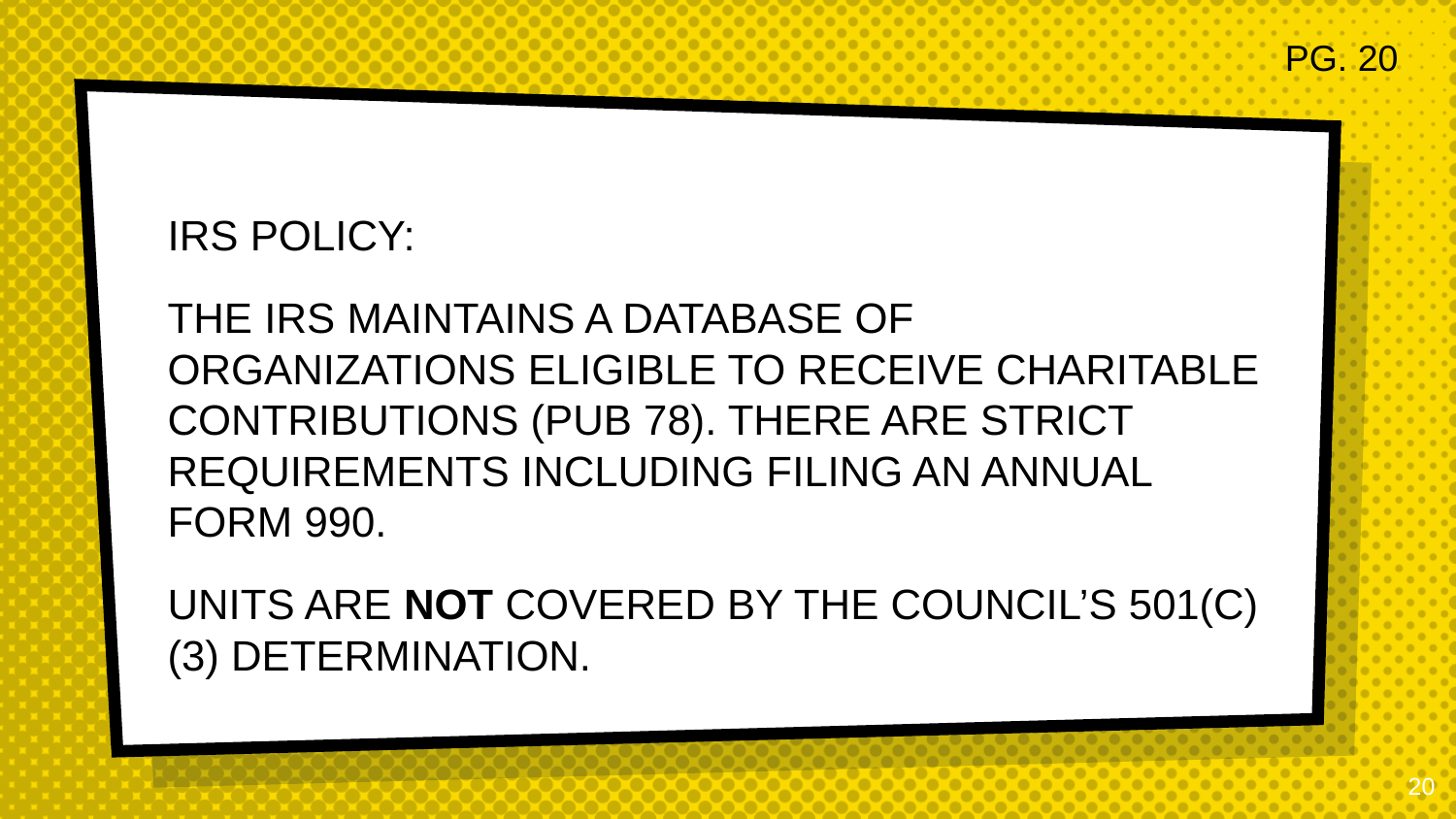

PG. 20

IRS POLICY:

THE IRS MAINTAINS A DATABASE OF ORGANIZATIONS ELIGIBLE TO RECEIVE CHARITABLE CONTRIBUTIONS (PUB 78). THERE ARE STRICT REQUIREMENTS INCLUDING FILING AN ANNUAL FORM 990.

UNITS ARE NOT COVERED BY THE COUNCIL’S 501(C)(3) DETERMINATION.
20